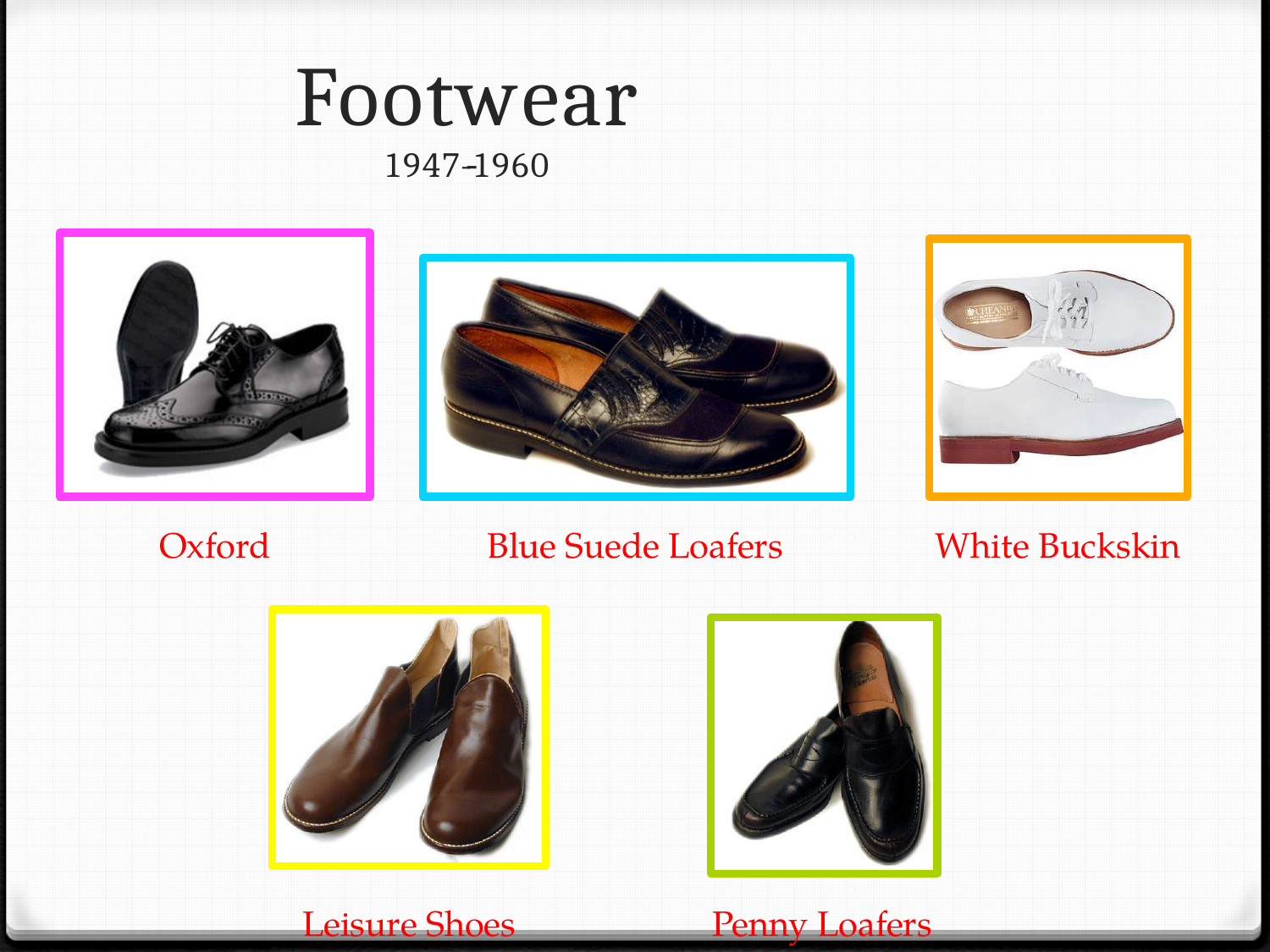

Footwear
1947-­‐1960

Oxford
Blue Suede Loafers
White Buckskin

Leisure Shoes
Penny Loafers